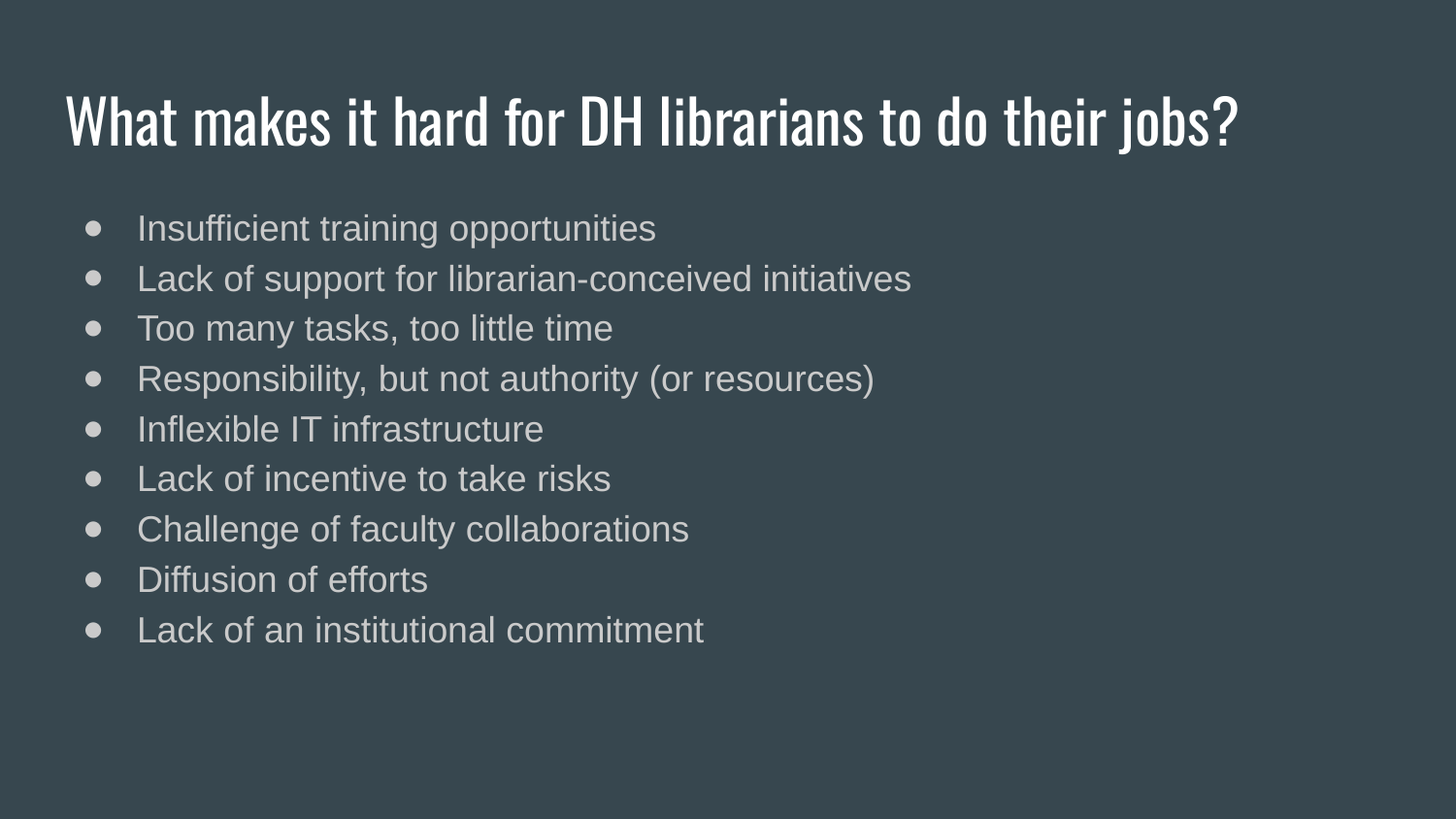

# What makes it hard for DH librarians to do their jobs?
Insufficient training opportunities
Lack of support for librarian-conceived initiatives
Too many tasks, too little time
Responsibility, but not authority (or resources)
Inflexible IT infrastructure
Lack of incentive to take risks
Challenge of faculty collaborations
Diffusion of efforts
Lack of an institutional commitment